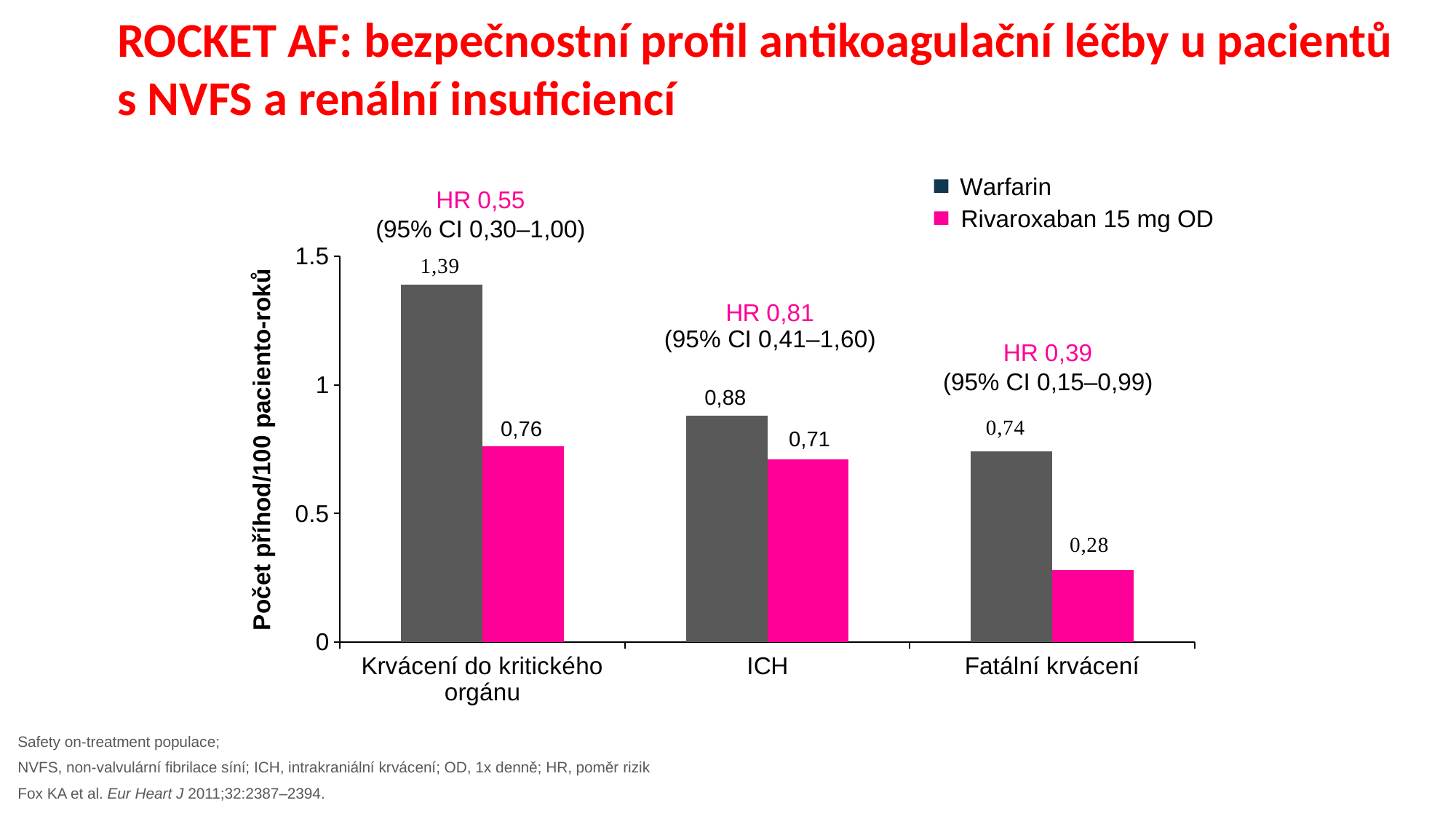

# ROCKET AF: bezpečnostní profil antikoagulační léčby u pacientů s NVFS a renální insuficiencí

### Chart

| Category | Warfarin | Rivaroxaban (15 mg) |
|---|---|---|
| Krvácení do kritického orgánu | 1.39 | 0.76 |
| ICH | 0.88 | 0.71 |
| Fatální krvácení | 0.74 | 0.28 |
Warfarin

Rivaroxaban 15 mg OD

HR 0,55
(95% CI 0,30–1,00)
HR 0,39
(95% CI 0,15–0,99)
0,88
0,76
0,71
Počet příhod/100 paciento-roků
Safety on-treatment populace;
NVFS, non-valvulární fibrilace síní; ICH, intrakraniální krvácení; OD, 1x denně; HR, poměr rizik
Fox KA et al. Eur Heart J 2011;32:2387–2394.